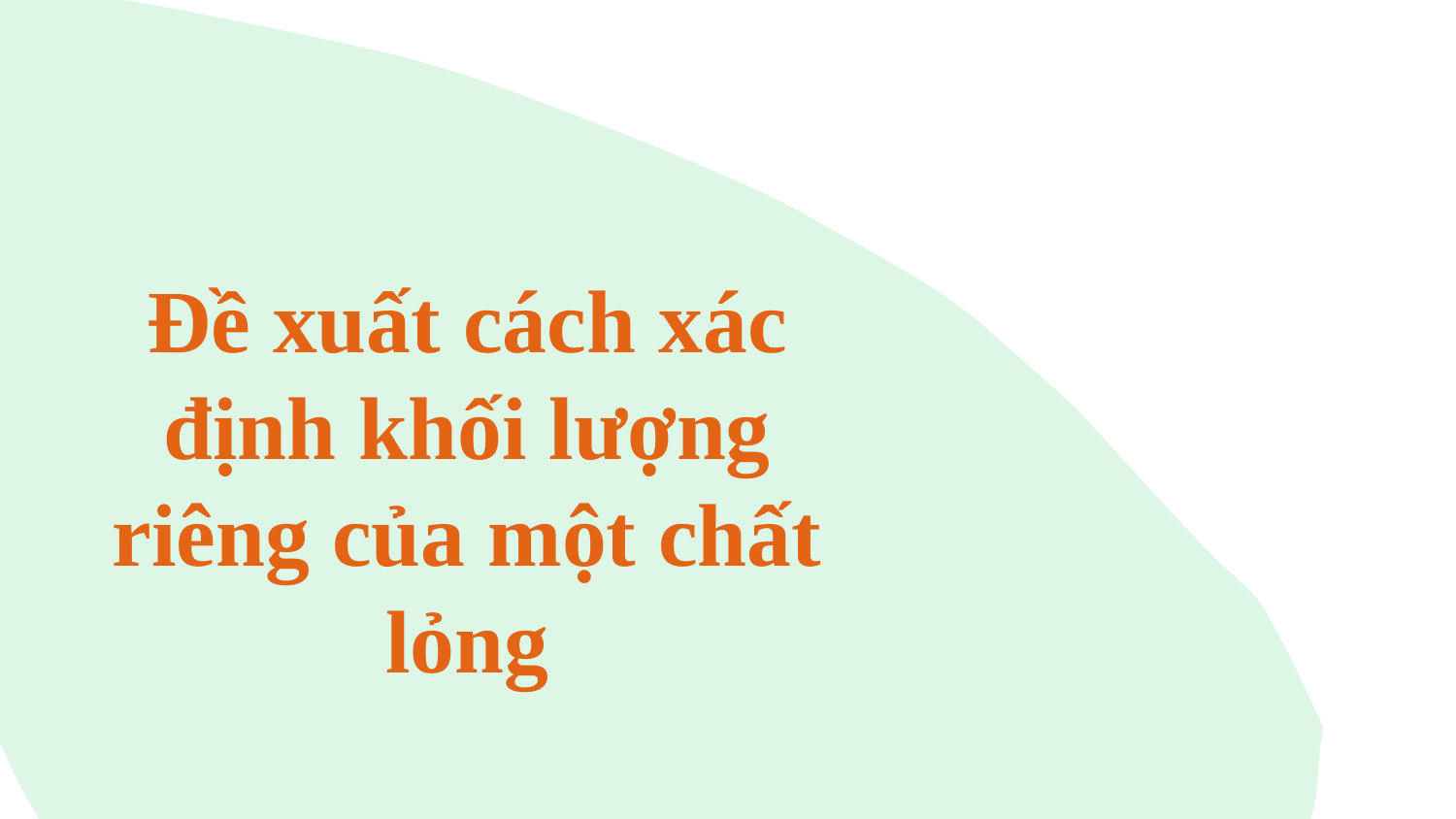

Đề xuất cách xác định khối lượng riêng của một chất lỏng